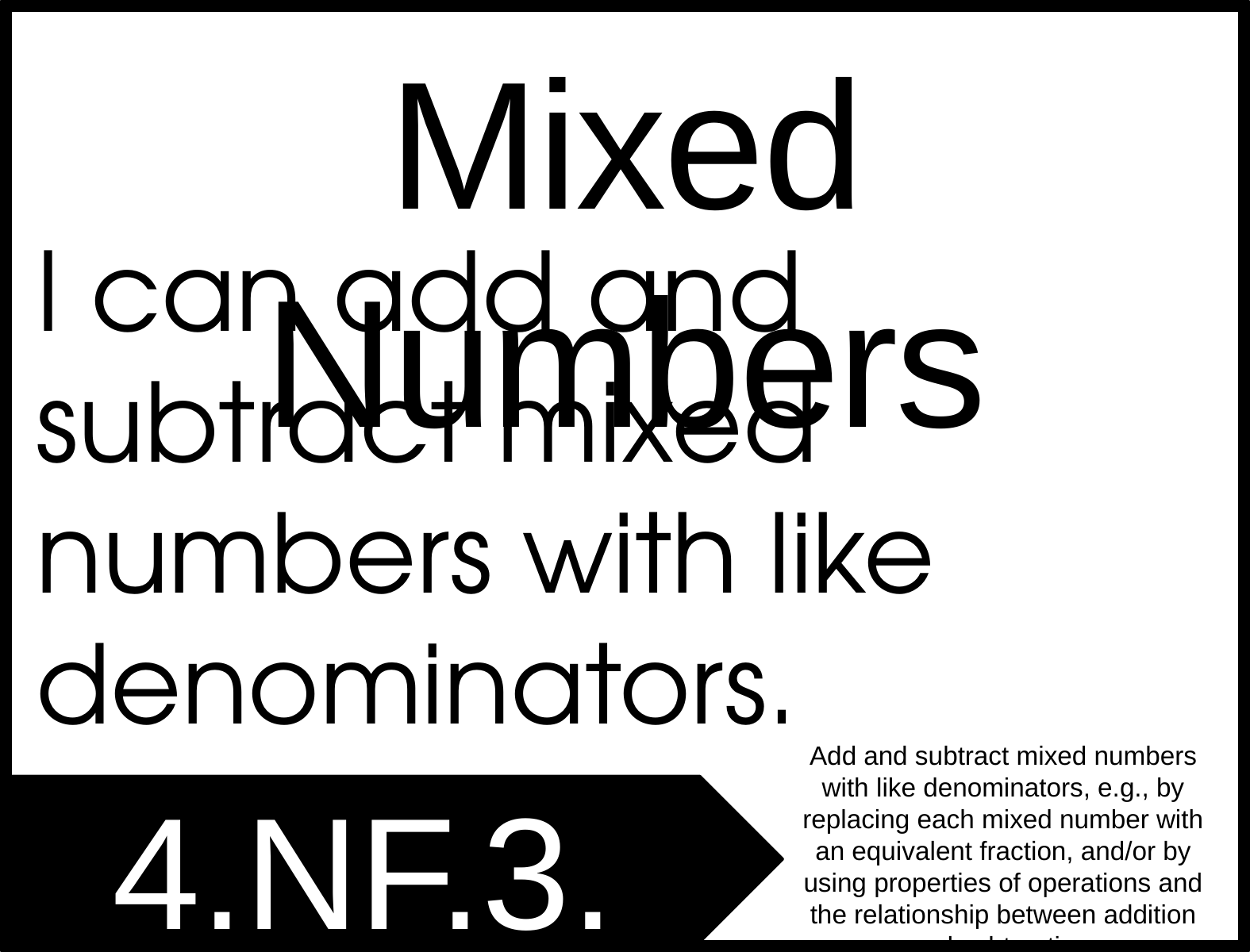

Mixed Numbers
I can add and subtract mixed numbers with like denominators.

Add and subtract mixed numbers with like denominators, e.g., by replacing each mixed number with an equivalent fraction, and/or by using properties of operations and the relationship between addition and subtraction.
4.NF.3.C